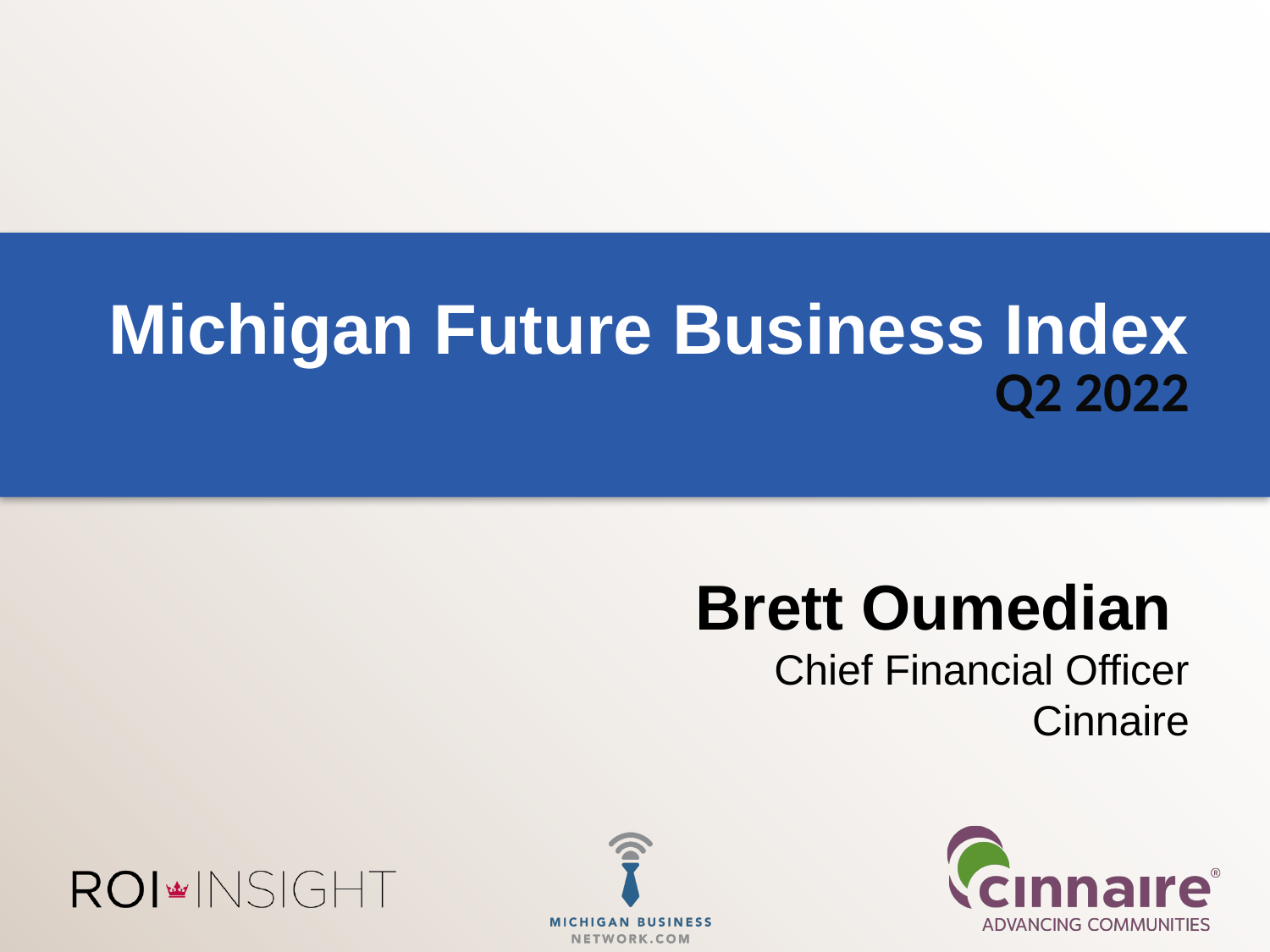

# Michigan Future Business Index
Q2 2022
Brett Oumedian
Chief Financial Officer
Cinnaire